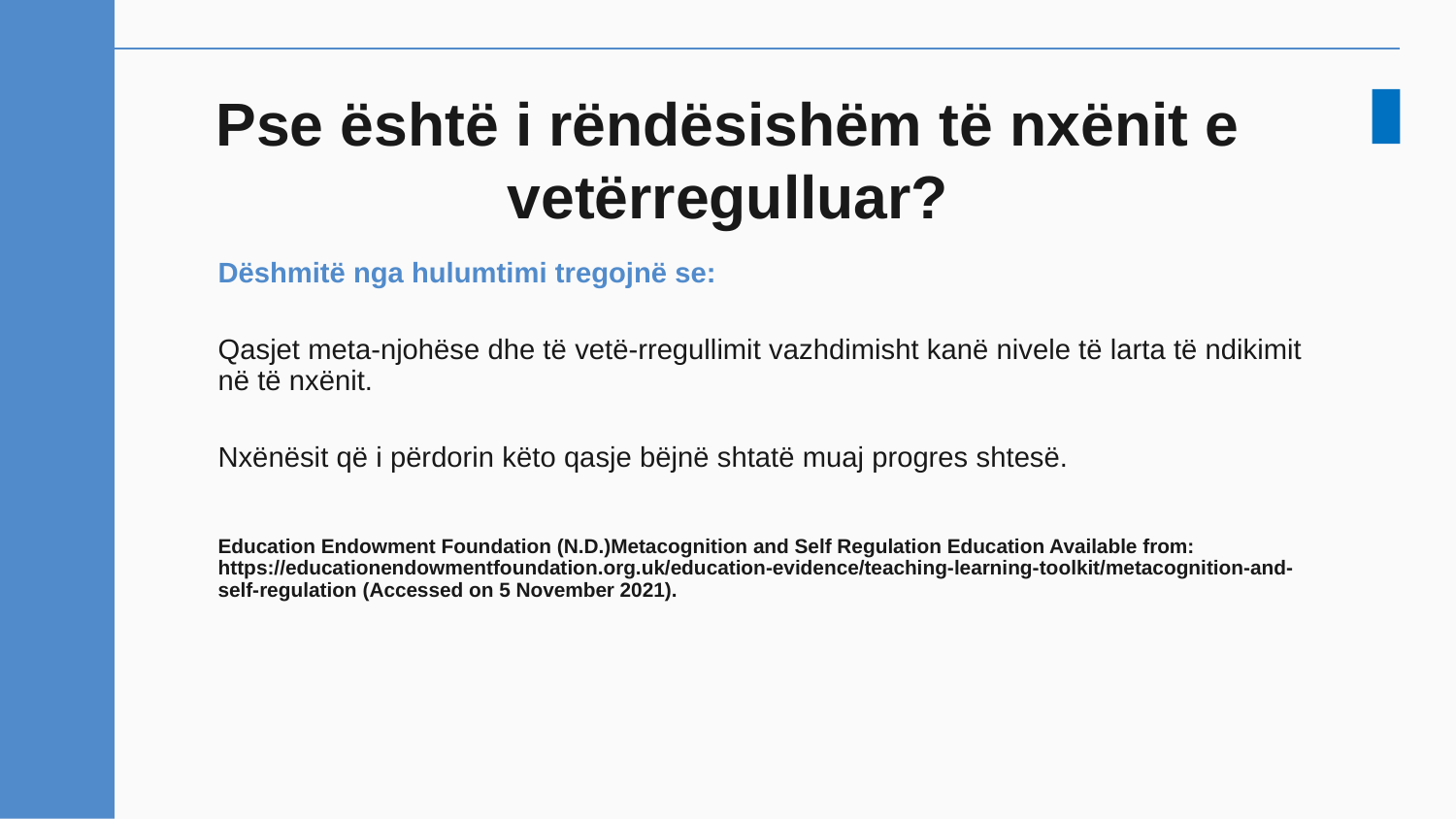

# Pse është i rëndësishëm të nxënit e vetërregulluar?

Dëshmitë nga hulumtimi tregojnë se:
Qasjet meta-njohëse dhe të vetë-rregullimit vazhdimisht kanë nivele të larta të ndikimit në të nxënit.
Nxënësit që i përdorin këto qasje bëjnë shtatë muaj progres shtesë.

Education Endowment Foundation (N.D.)Metacognition and Self Regulation Education Available from: https://educationendowmentfoundation.org.uk/education-evidence/teaching-learning-toolkit/metacognition-and-self-regulation (Accessed on 5 November 2021).